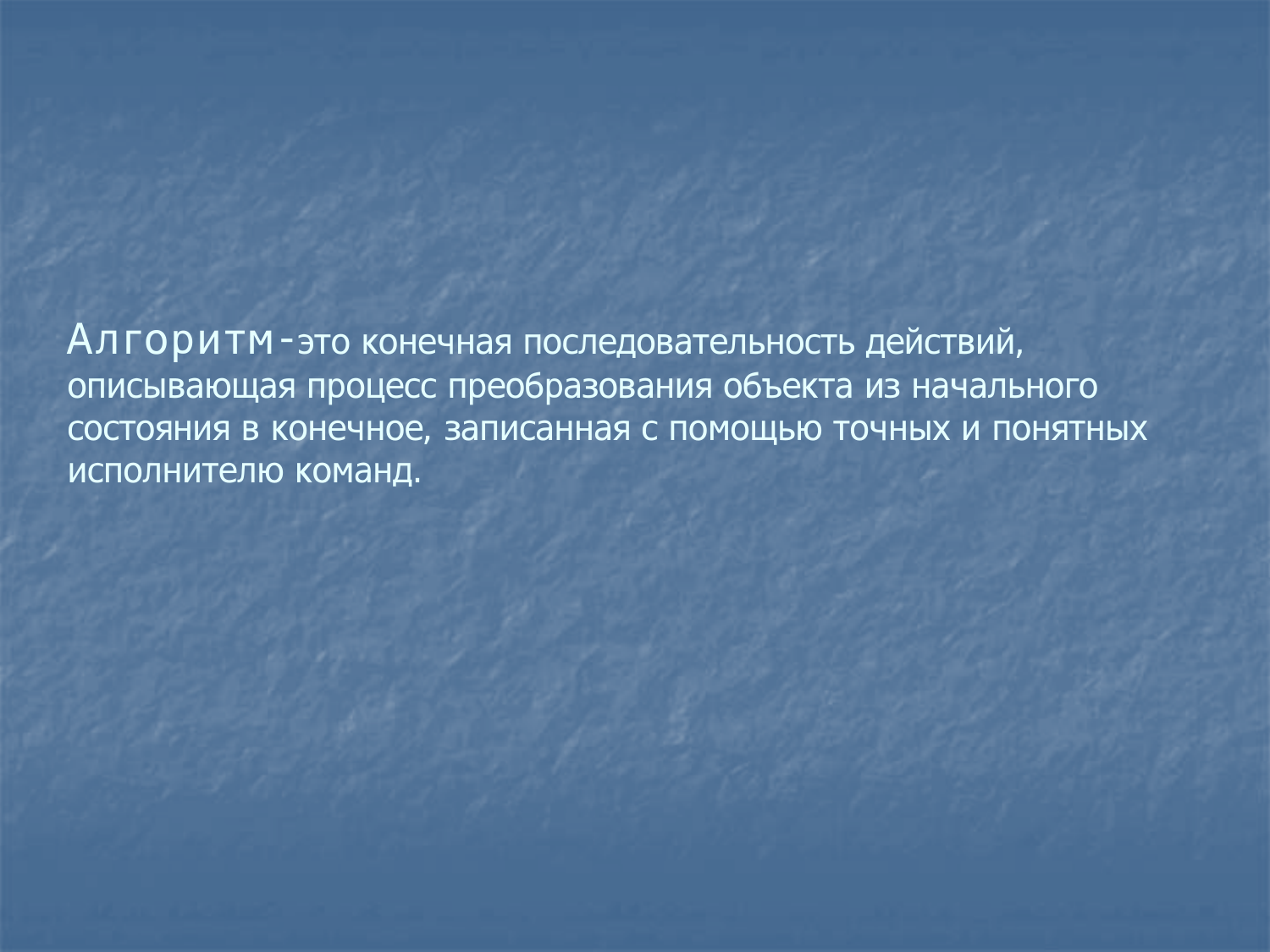

# Алгоритм-это конечная последовательность действий, описывающая процесс преобразования объекта из начального состояния в конечное, записанная с помощью точных и понятных исполнителю команд.